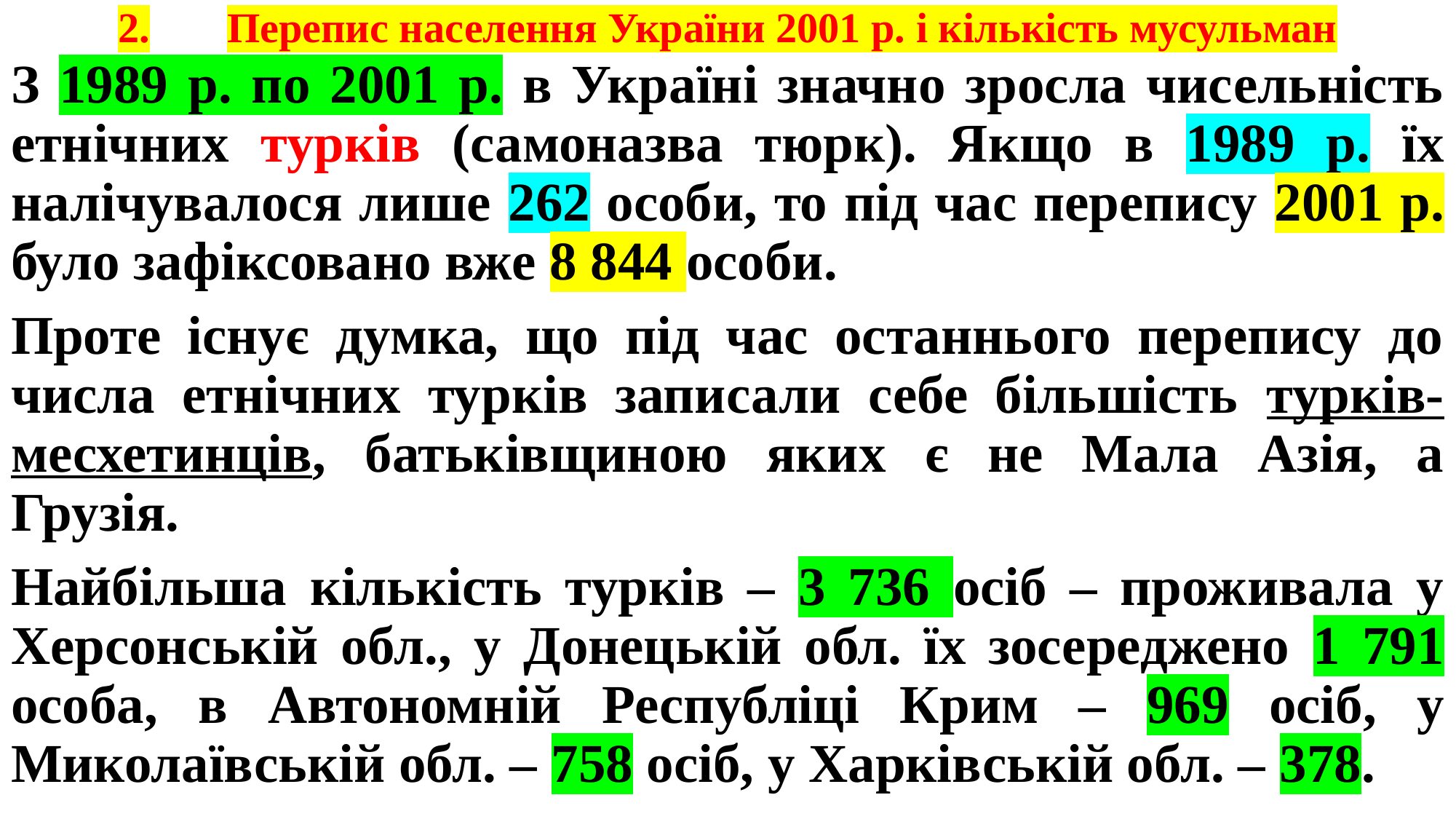

# 2.	Перепис населення України 2001 р. і кількість мусульман
З 1989 р. по 2001 р. в Україні значно зросла чисельність етнічних турків (самоназва тюрк). Якщо в 1989 р. їх налічувалося лише 262 особи, то під час перепису 2001 р. було зафіксовано вже 8 844 особи.
Проте існує думка, що під час останнього перепису до числа етнічних турків записали себе більшість турків-месхетинців, батьківщиною яких є не Мала Азія, а Грузія.
Найбільша кількість турків – 3 736 осіб – проживала у Херсонській обл., у Донецькій обл. їх зосереджено 1 791 особа, в Автономній Республіці Крим – 969 осіб, у Миколаївській обл. – 758 осіб, у Харківській обл. – 378.